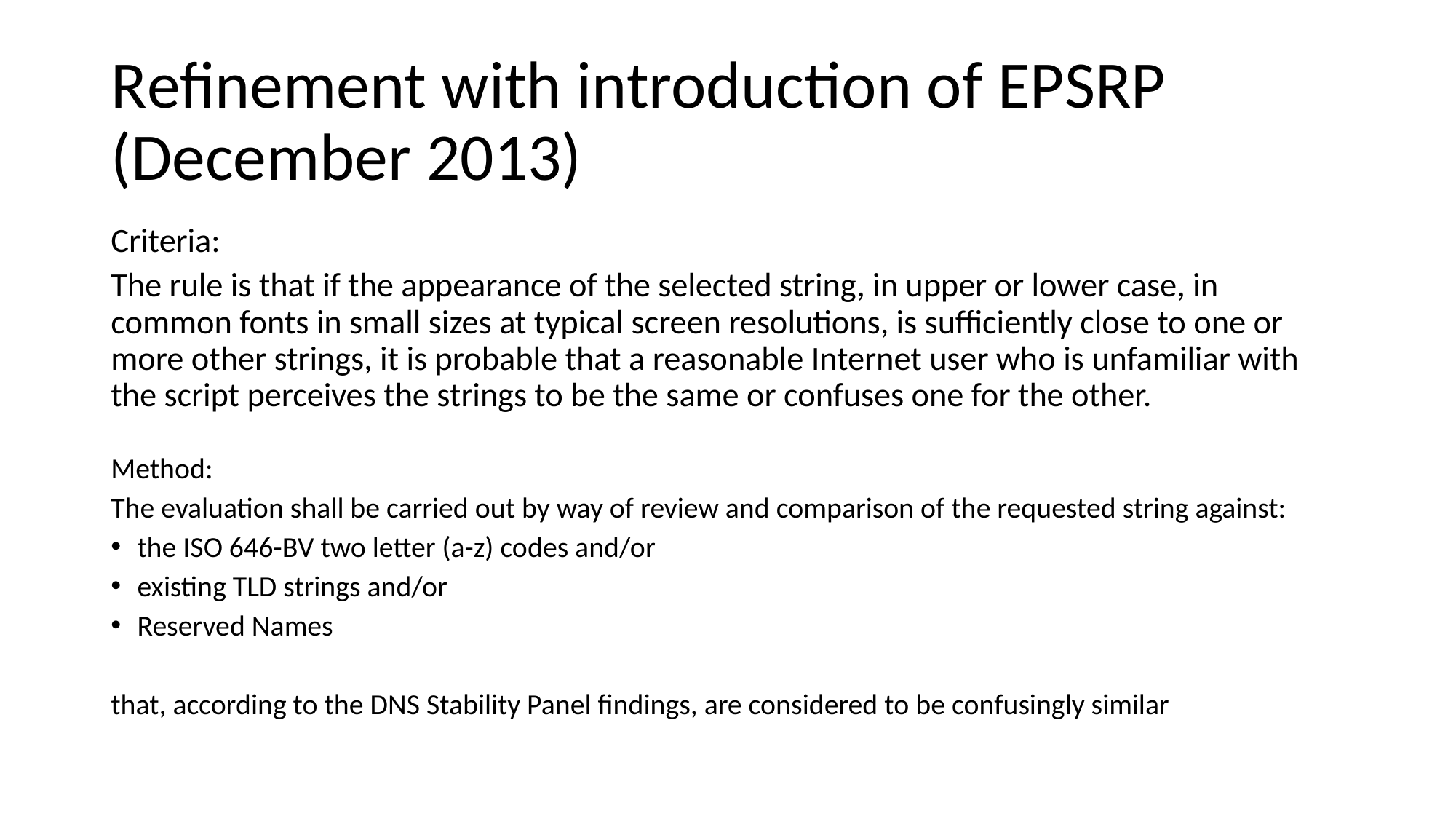

# Refinement with introduction of EPSRP (December 2013)
Criteria:
The rule is that if the appearance of the selected string, in upper or lower case, in common fonts in small sizes at typical screen resolutions, is sufficiently close to one or more other strings, it is probable that a reasonable Internet user who is unfamiliar with the script perceives the strings to be the same or confuses one for the other.

Method:
The evaluation shall be carried out by way of review and comparison of the requested string against:
the ISO 646-BV two letter (a-z) codes and/or
existing TLD strings and/or
Reserved Names

that, according to the DNS Stability Panel findings, are considered to be confusingly similar